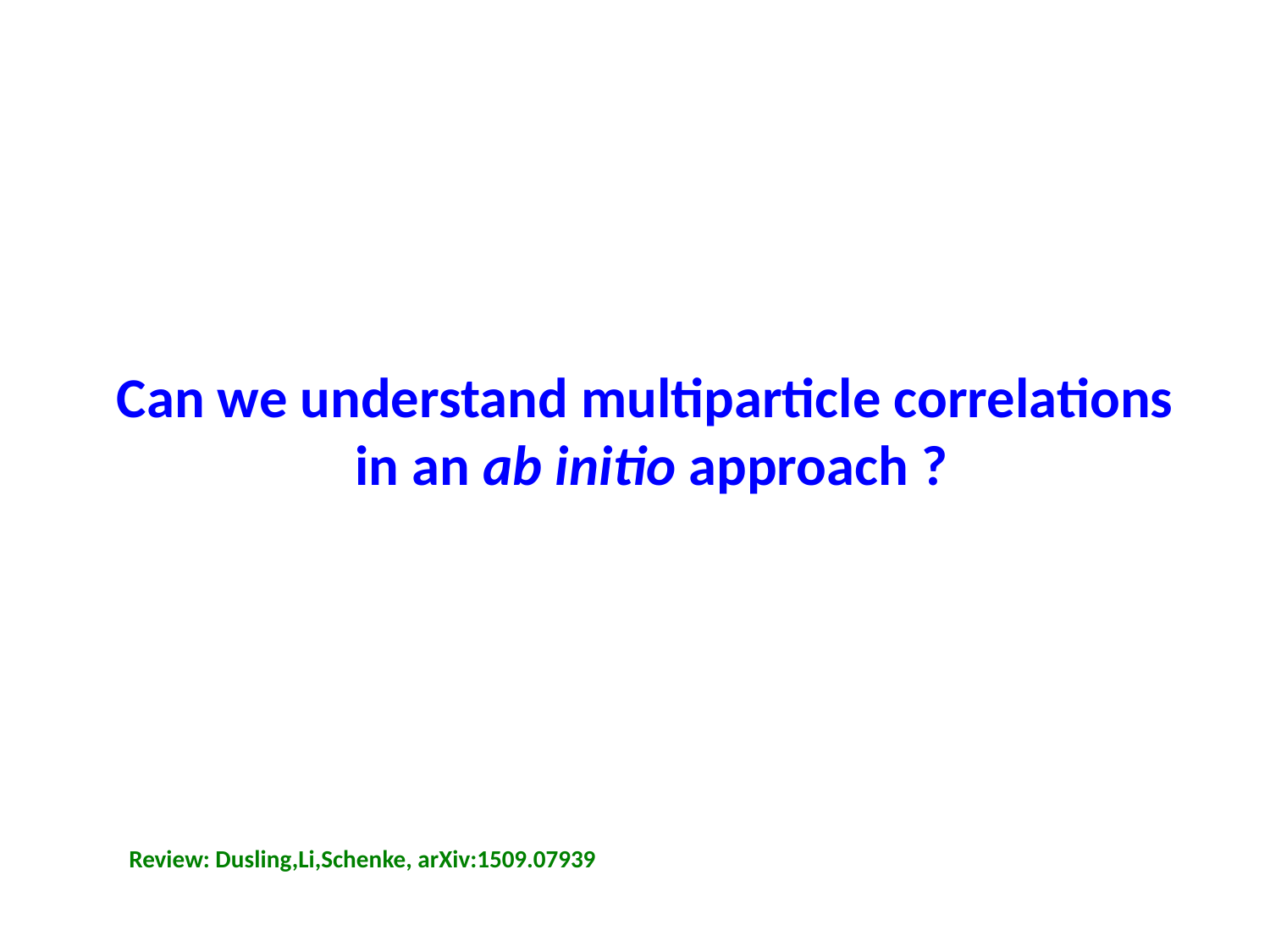

# Can we understand multiparticle correlations in an ab initio approach ?
Review: Dusling,Li,Schenke, arXiv:1509.07939